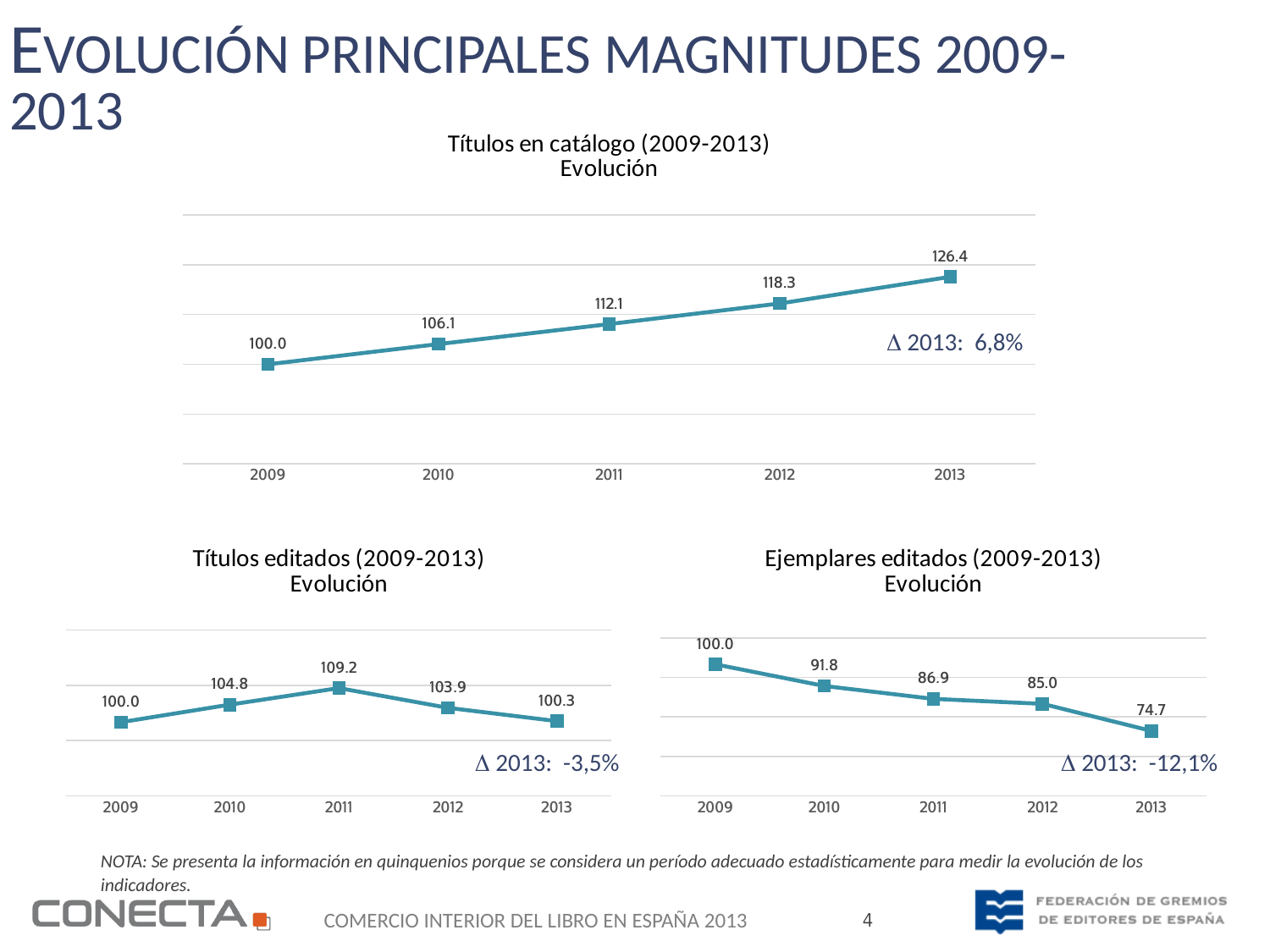

Evolución Principales Magnitudes 2009-2013

### Chart: Títulos en catálogo (2009-2013)
Evolución

| Category |  |
|---|---|
| 2009 | 100.0 |
| 2010 | 106.09178165127058 |
| 2011 | 112.11741511936523 |
| 2012 | 118.33251025925233 |
| 2013 | 126.39950158741178 |
NOTA: Se presenta la información en quinquenios porque se considera un período adecuado estadísticamente para medir la evolución de los indicadores.
Δ 2013:  6,8%

### Chart: Títulos editados (2009-2013)
Evolución

| Category |  |
|---|---|
| 2009 | 100.0 |
| 2010 | 104.76220968376855 |
| 2011 | 109.24780113074446 |
| 2012 | 103.89060228316494 |
| 2013 | 100.29442067970082 |

### Chart: Ejemplares editados (2009-2013)
Evolución

| Category |  |
|---|---|
| 2009 | 100.0 |
| 2010 | 91.75308640178656 |
| 2011 | 86.85087501751852 |
| 2012 | 84.96786298118475 |
| 2013 | 74.68819669098303 |
Δ 2013:  -3,5%
Δ 2013:  -12,1%